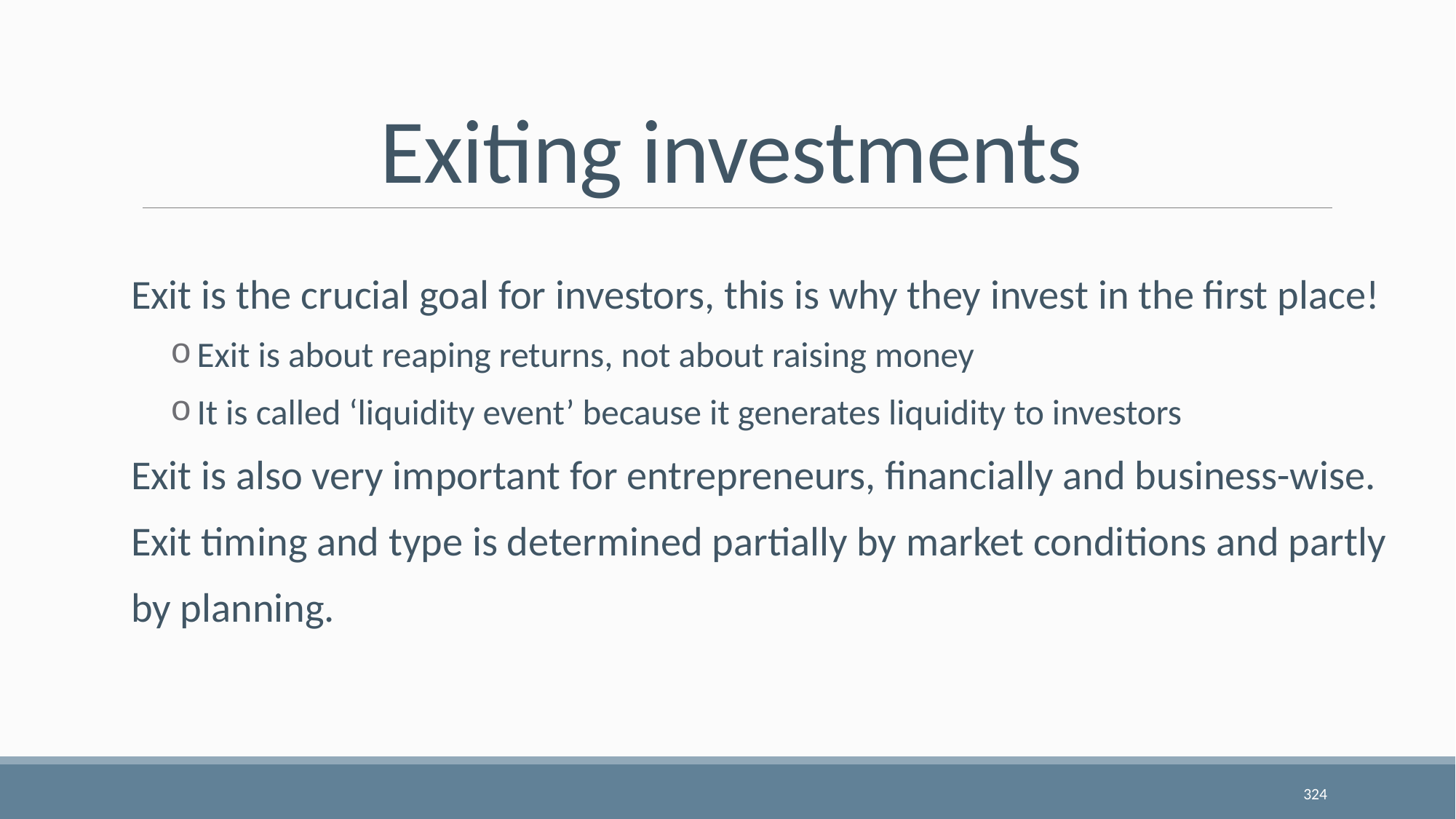

# Exiting investments
Exit is the crucial goal for investors, this is why they invest in the first place!
 Exit is about reaping returns, not about raising money
 It is called ‘liquidity event’ because it generates liquidity to investors
Exit is also very important for entrepreneurs, financially and business-wise.
Exit timing and type is determined partially by market conditions and partly by planning.
324